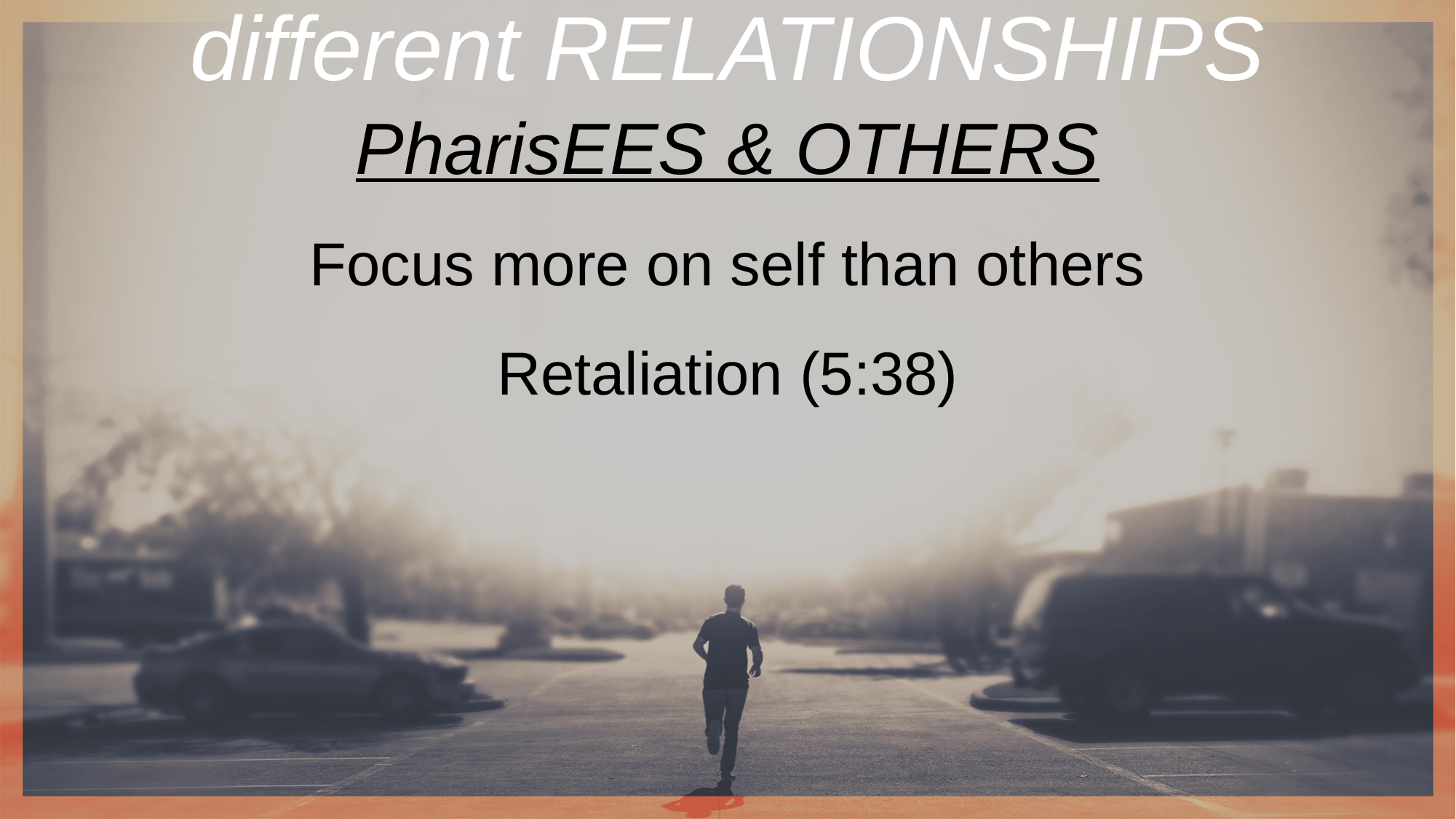

different RELATIONSHIPS
PharisEES & OTHERS
Focus more on self than others
Retaliation (5:38)